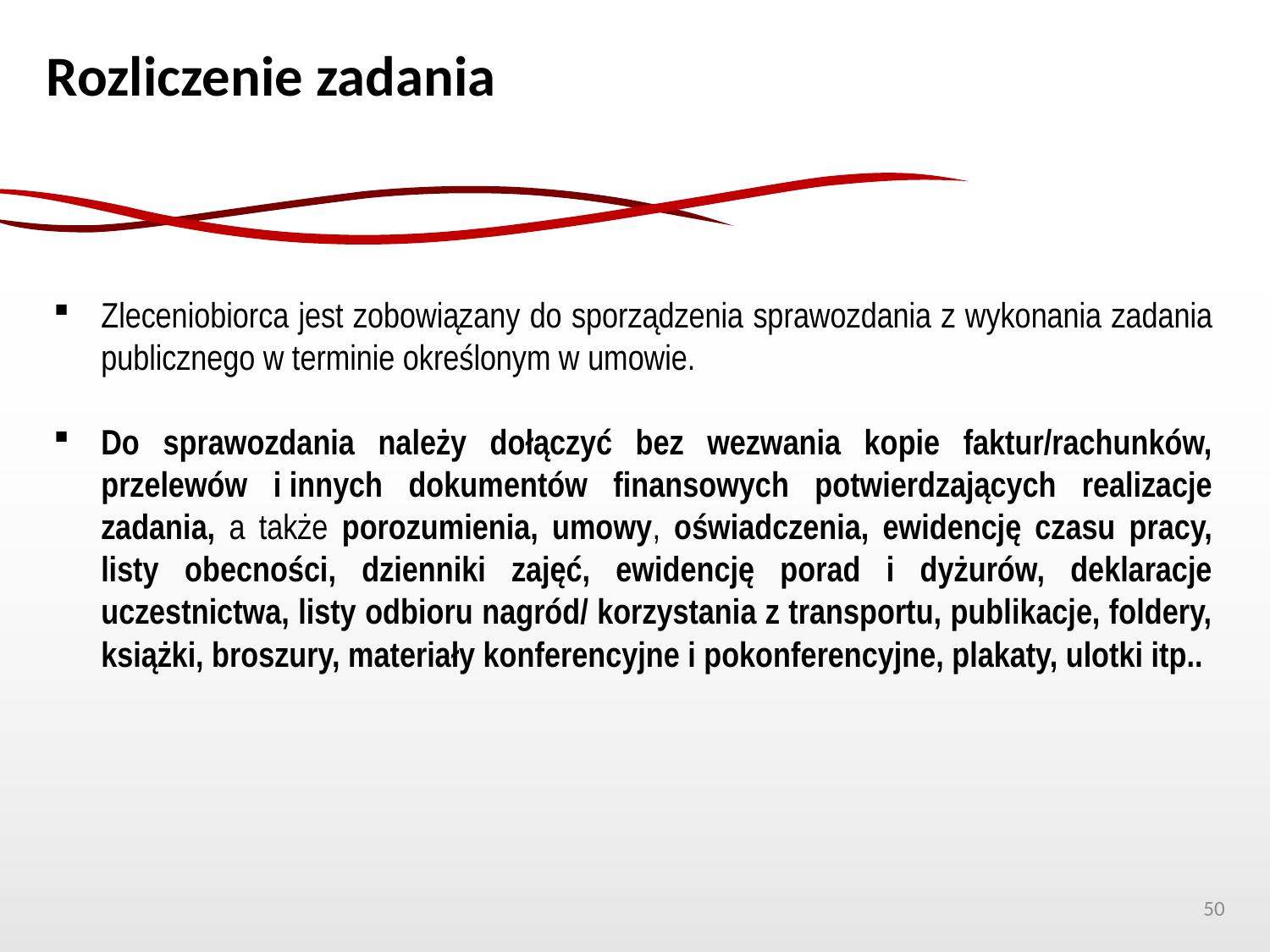

Rozliczenie zadania

Zleceniobiorca jest zobowiązany do sporządzenia sprawozdania z wykonania zadania publicznego w terminie określonym w umowie.

Do sprawozdania należy dołączyć bez wezwania kopie faktur/rachunków, przelewów i innych dokumentów finansowych potwierdzających realizacje zadania, a także porozumienia, umowy, oświadczenia, ewidencję czasu pracy, listy obecności, dzienniki zajęć, ewidencję porad i dyżurów, deklaracje uczestnictwa, listy odbioru nagród/ korzystania z transportu, publikacje, foldery, książki, broszury, materiały konferencyjne i pokonferencyjne, plakaty, ulotki itp..
50